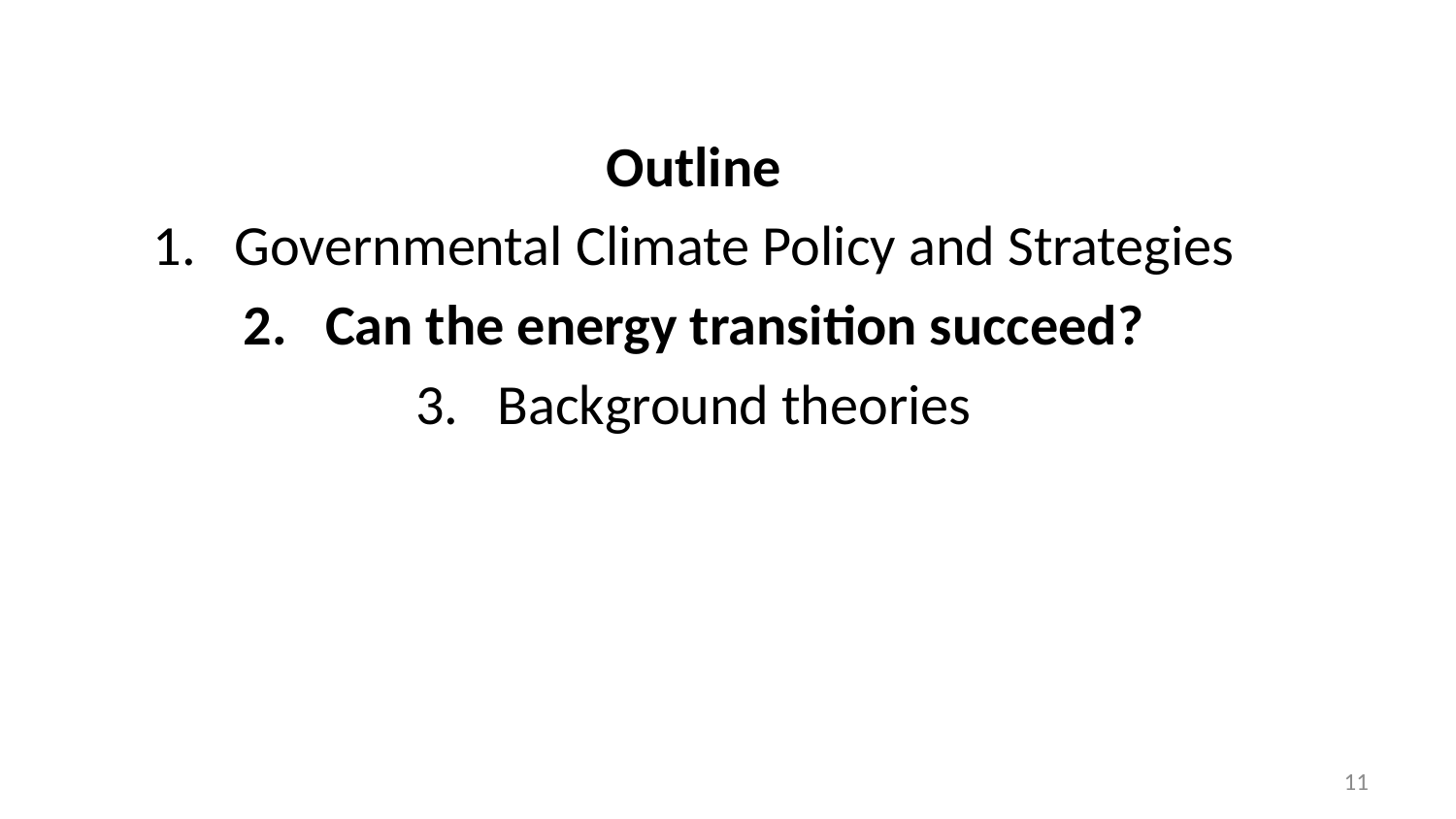

Outline
Governmental Climate Policy and Strategies
Can the energy transition succeed?
Background theories

11